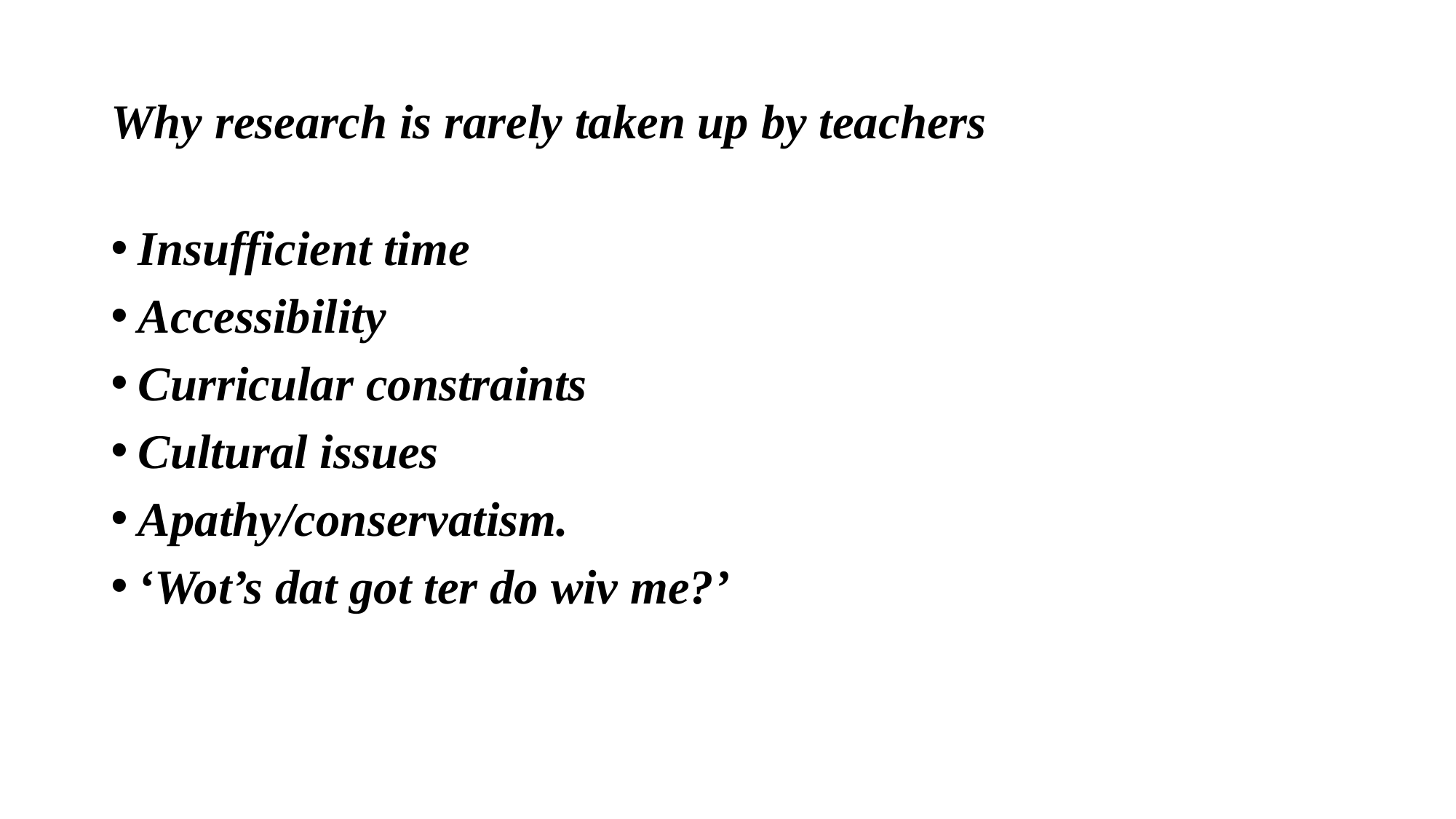

# Why research is rarely taken up by teachers
Insufficient time
Accessibility
Curricular constraints
Cultural issues
Apathy/conservatism.
‘Wot’s dat got ter do wiv me?’